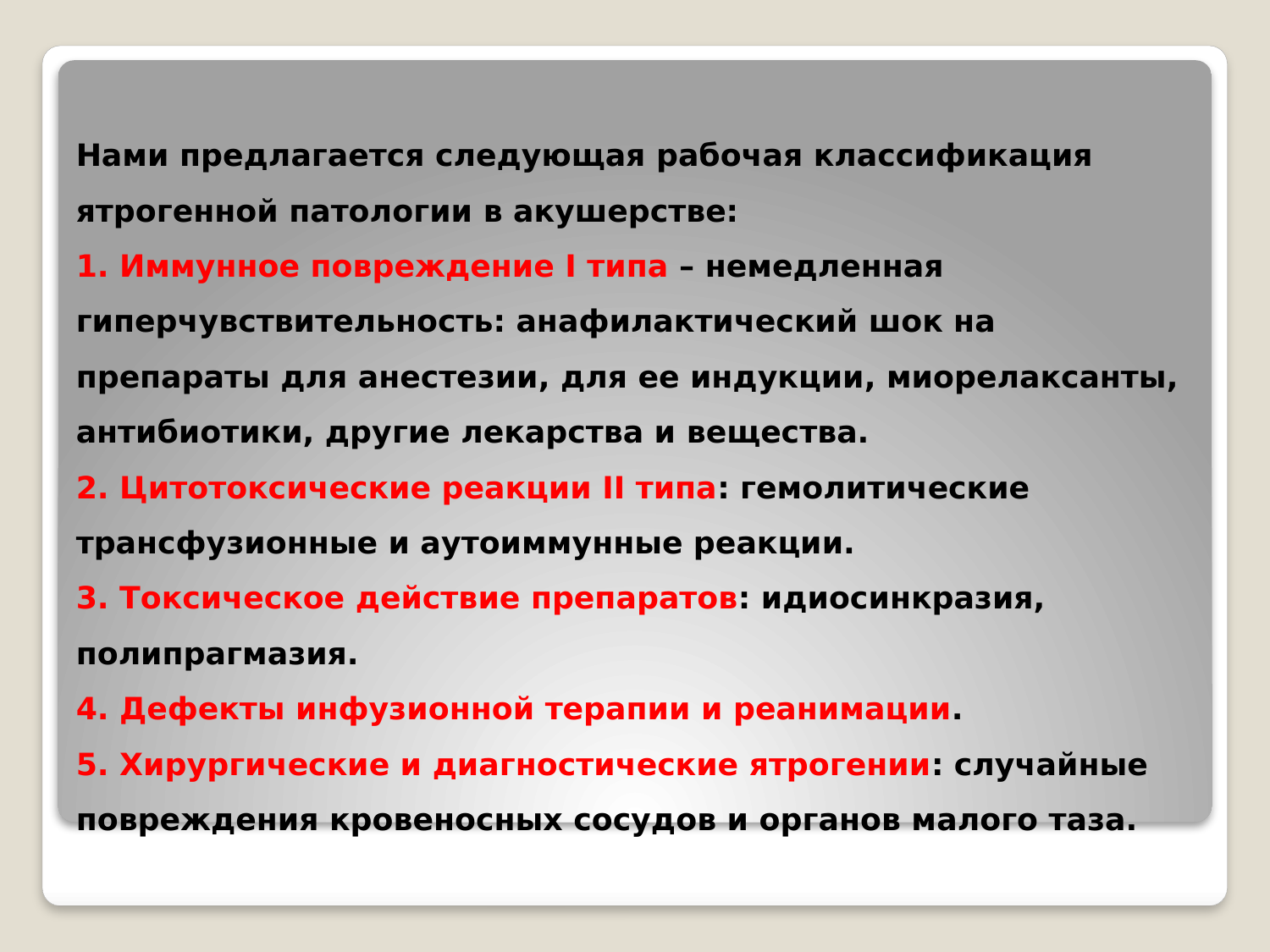

# Нами предлагается следующая рабочая классификация ятрогенной патологии в акушерстве: 1. Иммунное повреждение I типа – немедленная гиперчувствительность: анафилактический шок на препараты для анестезии, для ее индукции, миорелаксанты, антибиотики, другие лекарства и вещества. 2. Цитотоксические реакции IІ типа: гемолитические трансфузионные и аутоиммунные реакции. 3. Токсическое действие препаратов: идиосинкразия, полипрагмазия. 4. Дефекты инфузионной терапии и реанимации. 5. Хирургические и диагностические ятрогении: случайные повреждения кровеносных сосудов и органов малого таза.